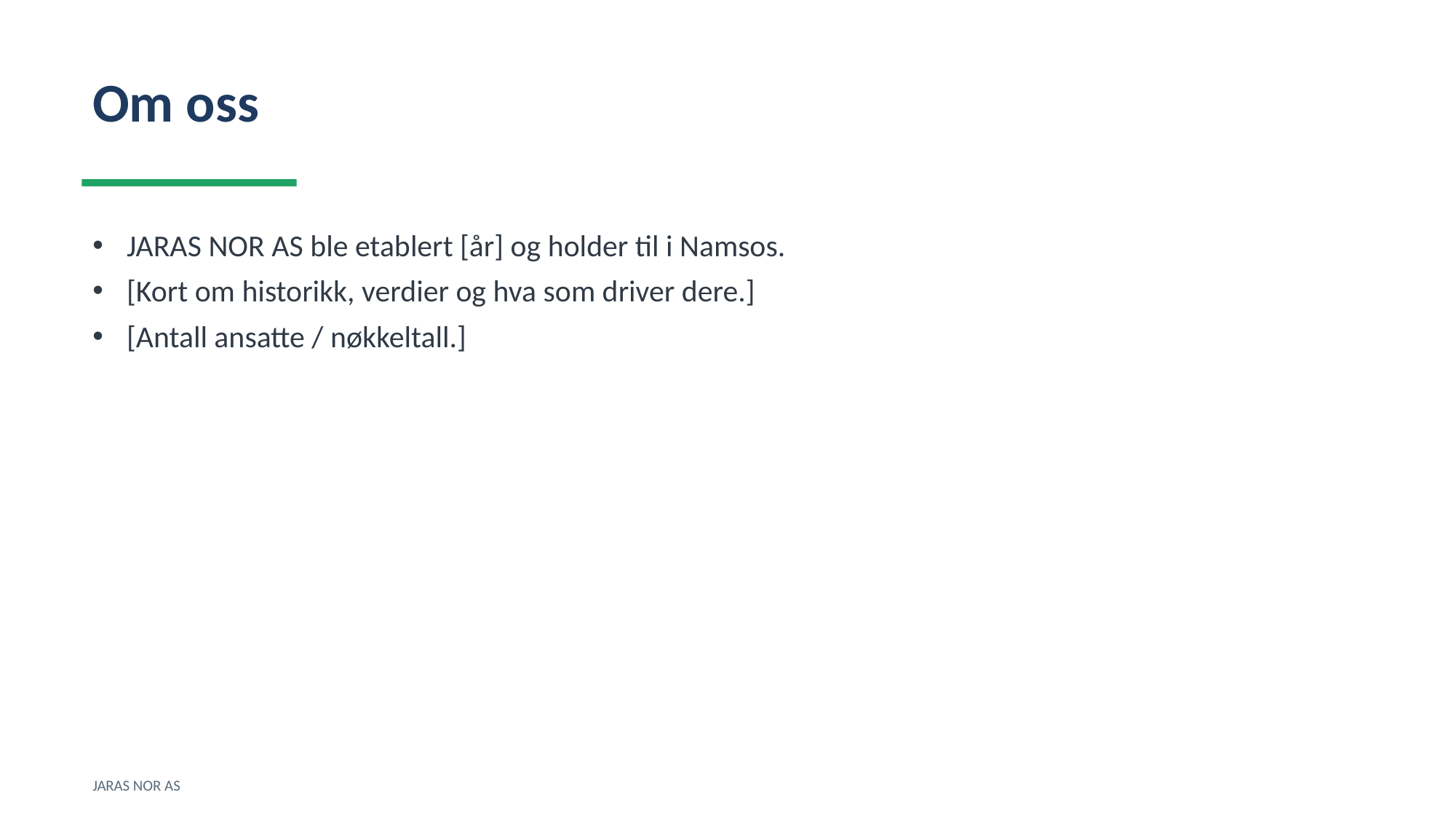

Om oss

JARAS NOR AS ble etablert [år] og holder til i Namsos.
[Kort om historikk, verdier og hva som driver dere.]
[Antall ansatte / nøkkeltall.]
JARAS NOR AS